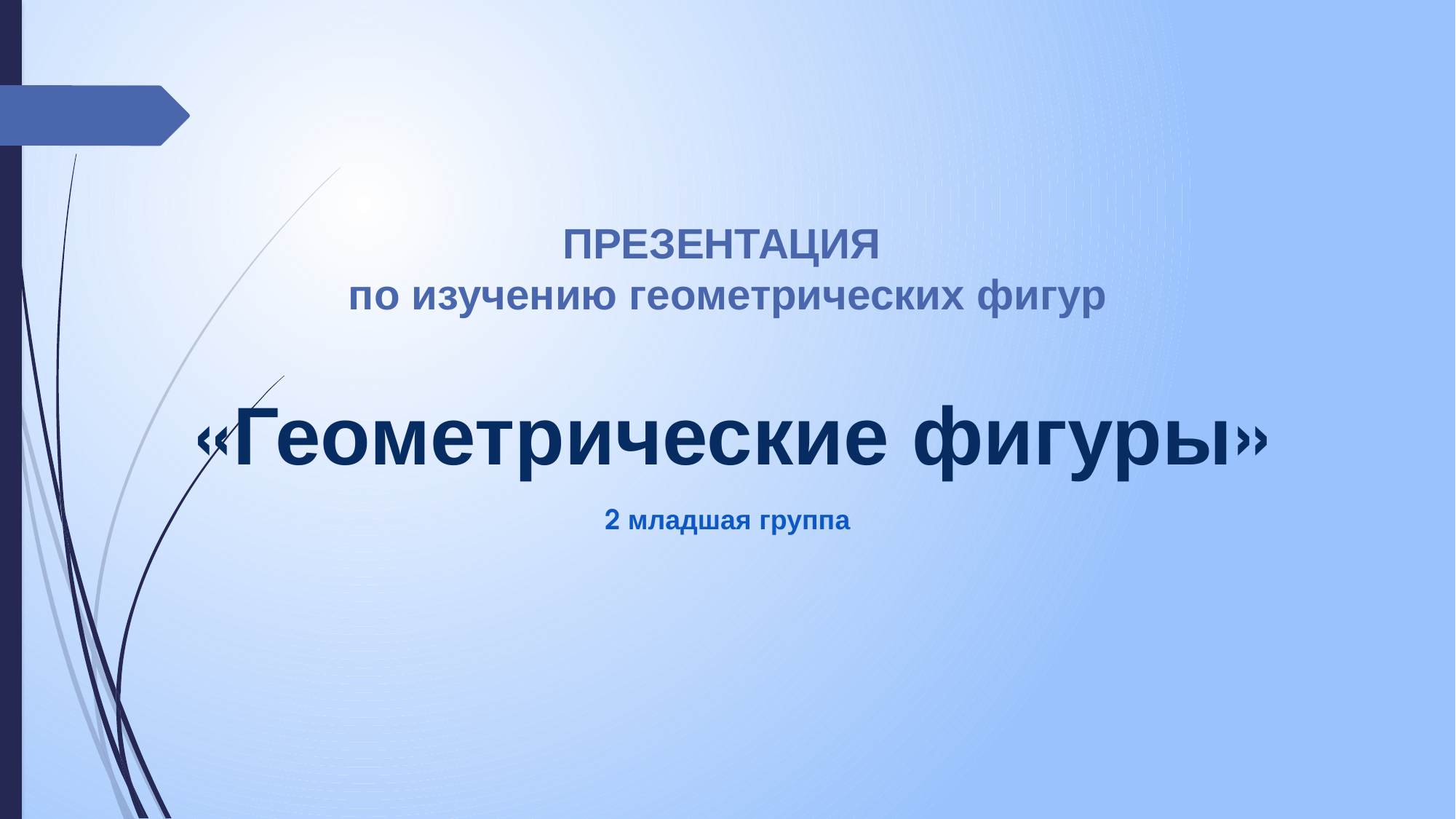

ПРЕЗЕНТАЦИЯ
по изучению геометрических фигур
«Геометрические фигуры»
 2 младшая группа